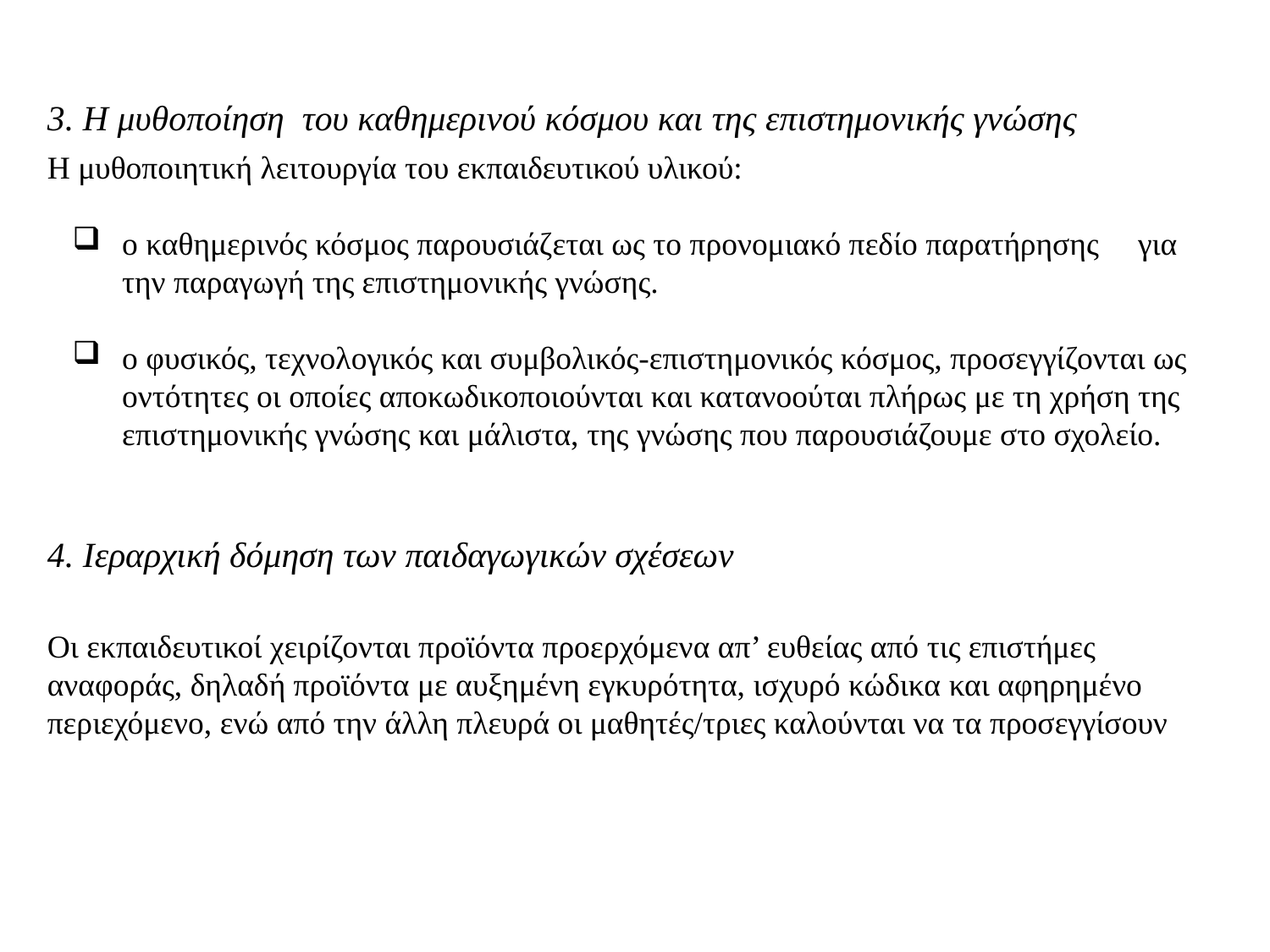

3. Η μυθοποίηση  του καθημερινού κόσμου και της επιστημονικής γνώσης
Η μυθοποιητική λειτουργία του εκπαιδευτικού υλικού:
ο καθημερινός κόσμος παρουσιάζεται ως το προνομιακό πεδίο παρατήρησης 	για την παραγωγή της επιστημονικής γνώσης.

ο φυσικός, τεχνολογικός και συμβολικός-επιστημονικός κόσμος, προσεγγίζονται ως οντότητες οι οποίες αποκωδικοποιούνται και κατανοούται πλήρως με τη χρήση της επιστημονικής γνώσης και μάλιστα, της γνώσης που παρουσιάζουμε στο σχολείο.

4. Ιεραρχική δόμηση των παιδαγωγικών σχέσεων

Oι εκπαιδευτικοί χειρίζονται προϊόντα προερχόμενα απ’ ευθείας από τις επιστήμες αναφοράς, δηλαδή προϊόντα με αυξημένη εγκυρότητα, ισχυρό κώδικα και αφηρημένο περιεχόμενο, ενώ από την άλλη πλευρά οι μαθητές/τριες καλούνται να τα προσεγγίσουν